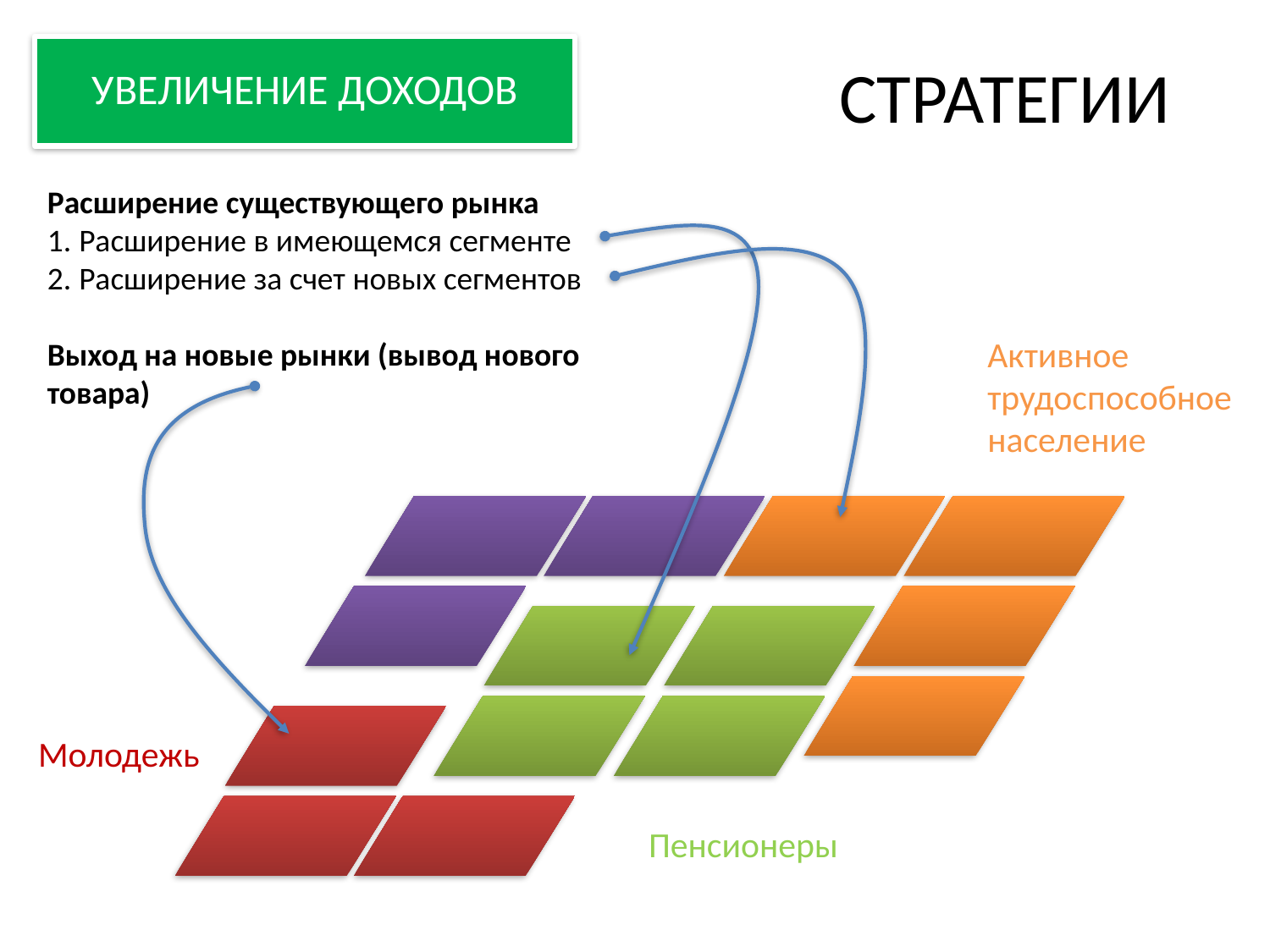

СТРАТЕГИИ
УВЕЛИЧЕНИЕ ДОХОДОВ
Расширение существующего рынка
Расширение в имеющемся сегменте
Расширение за счет новых сегментов

Выход на новые рынки (вывод нового товара)

Активное трудоспособное население

Молодежь

Пенсионеры